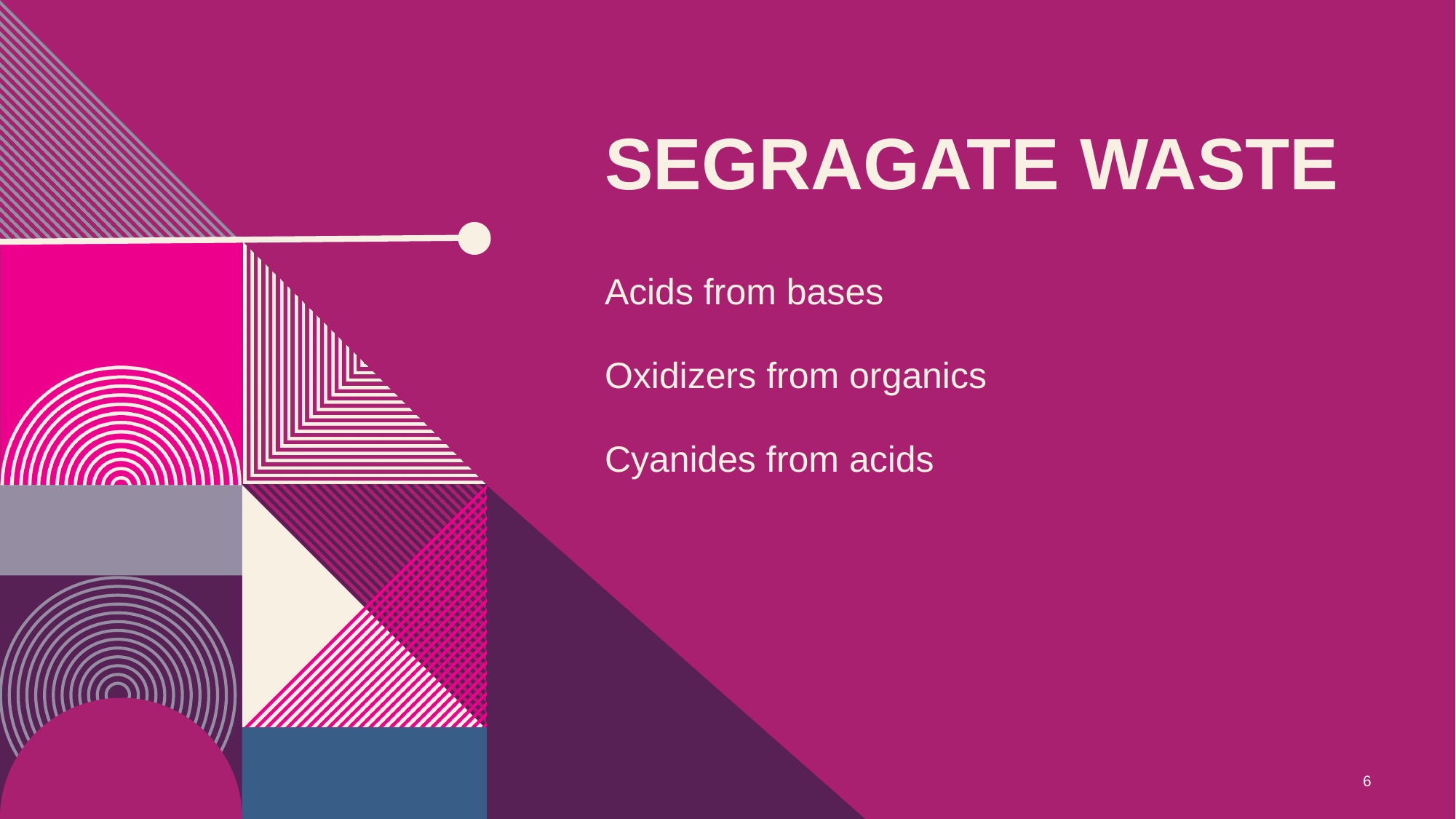

# Segragate Waste
Acids from bases
Oxidizers from organics
Cyanides from acids

6